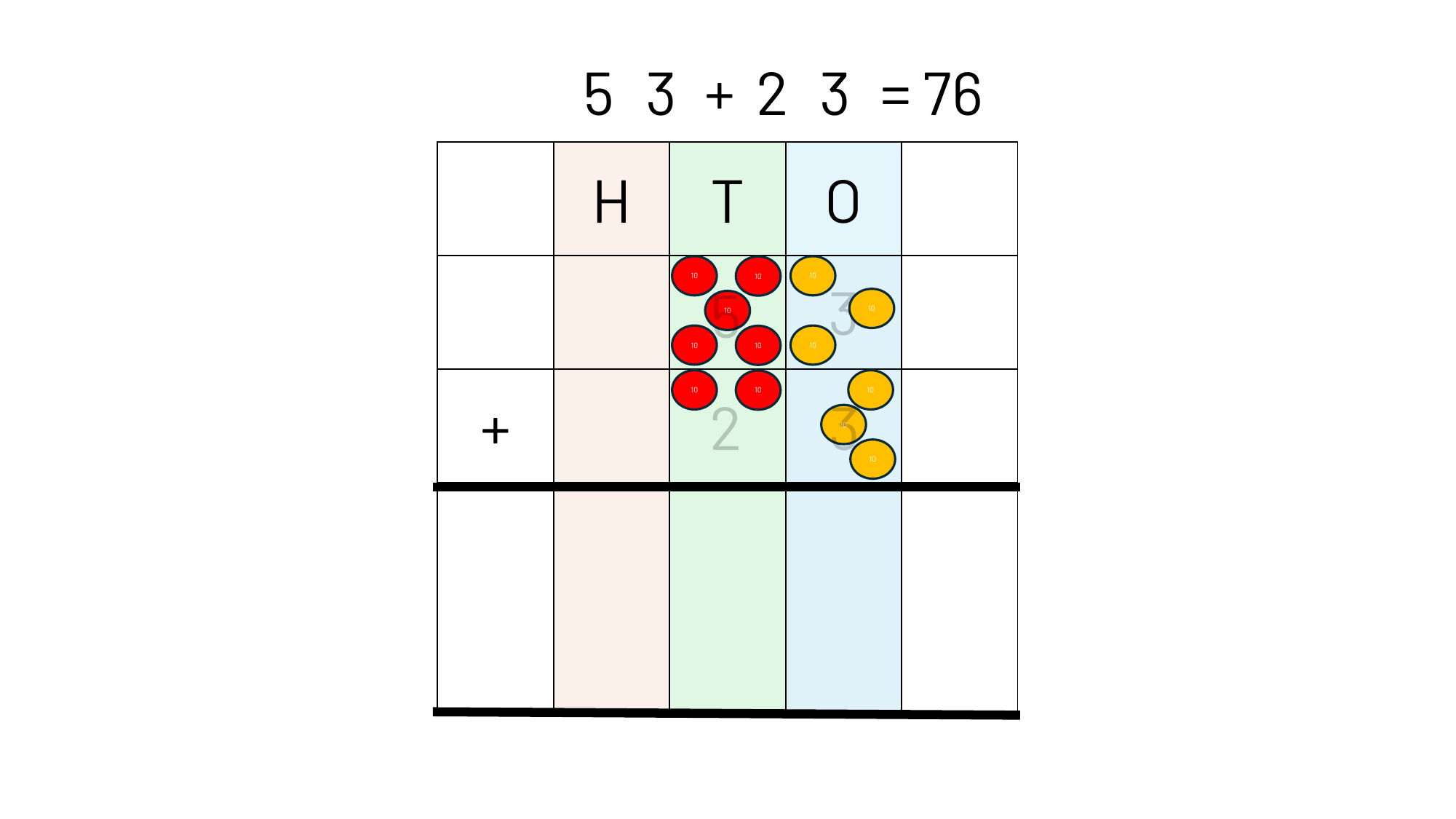

5
3
+
2
3
= 76
|  | H | T | O |  |
| --- | --- | --- | --- | --- |
|  |  |  |  |  |
| + |  |  |  |  |
|  |  |  |  |  |
10
10
10
3
5
10
10
10
10
10
10
10
10
2
3
10
10